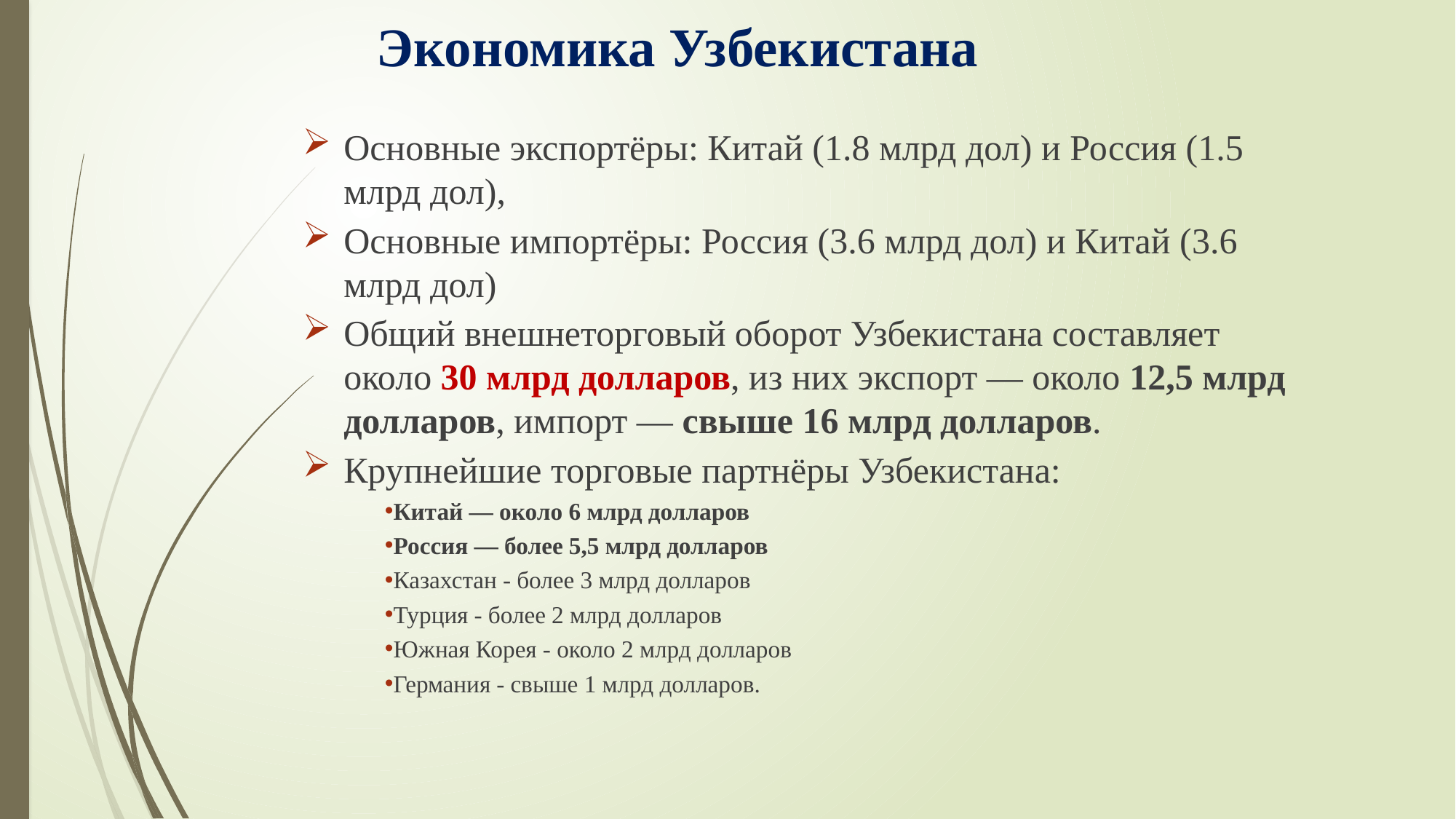

# Экономика Узбекистана
Основные экспортёры: Китай (1.8 млрд дол) и Россия (1.5 млрд дол),
Основные импортёры: Россия (3.6 млрд дол) и Китай (3.6 млрд дол)
Общий внешнеторговый оборот Узбекистана составляет около 30 млрд долларов, из них экспорт — около 12,5 млрд долларов, импорт — свыше 16 млрд долларов.
Крупнейшие торговые партнёры Узбекистана:
Китай — около 6 млрд долларов
Россия — более 5,5 млрд долларов
Казахстан - более 3 млрд долларов
Турция - более 2 млрд долларов
Южная Корея - около 2 млрд долларов
Германия - свыше 1 млрд долларов.